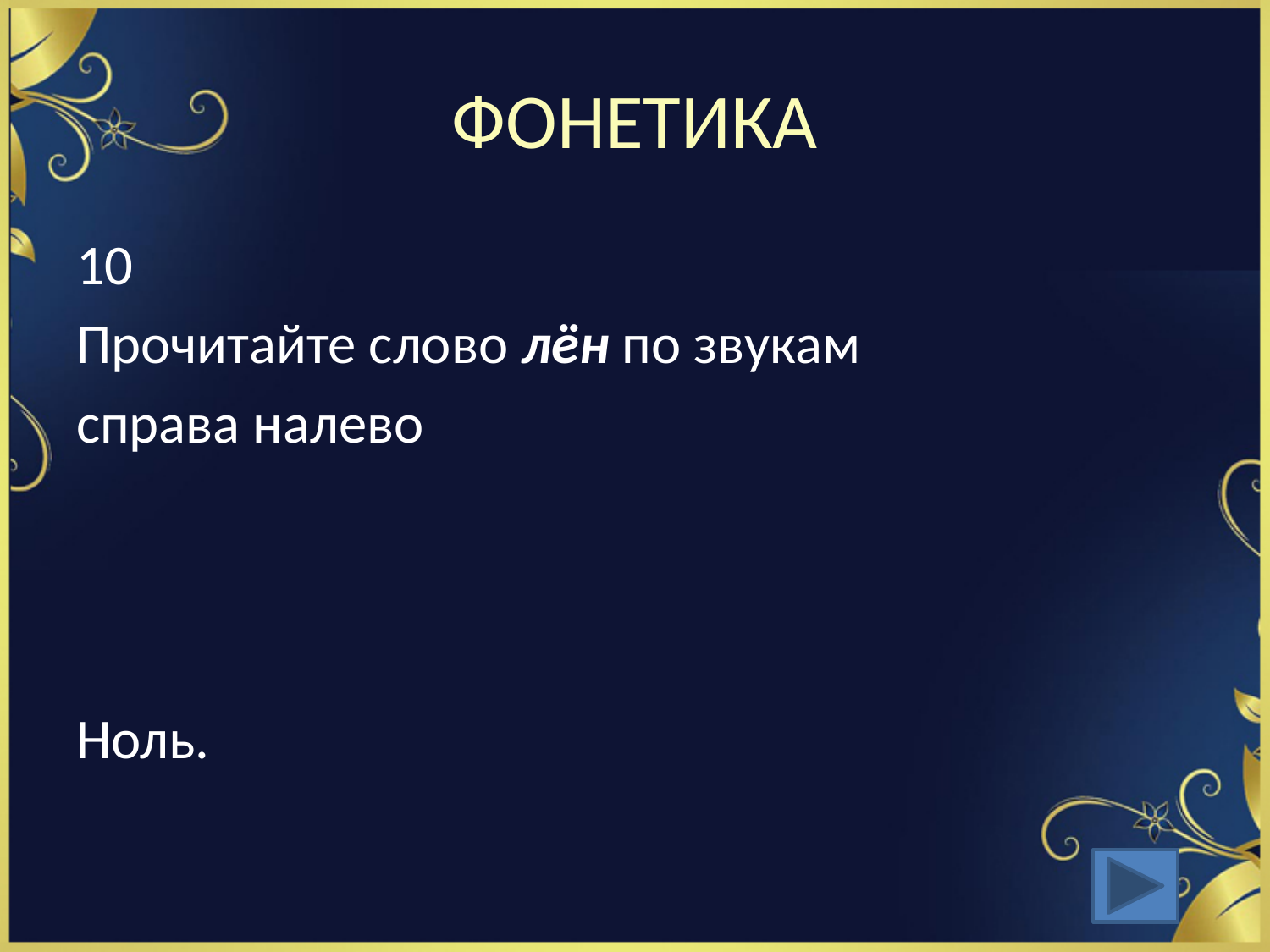

# ФОНЕТИКА
10
Прочитайте слово лён по звукам
справа налево

Ноль.